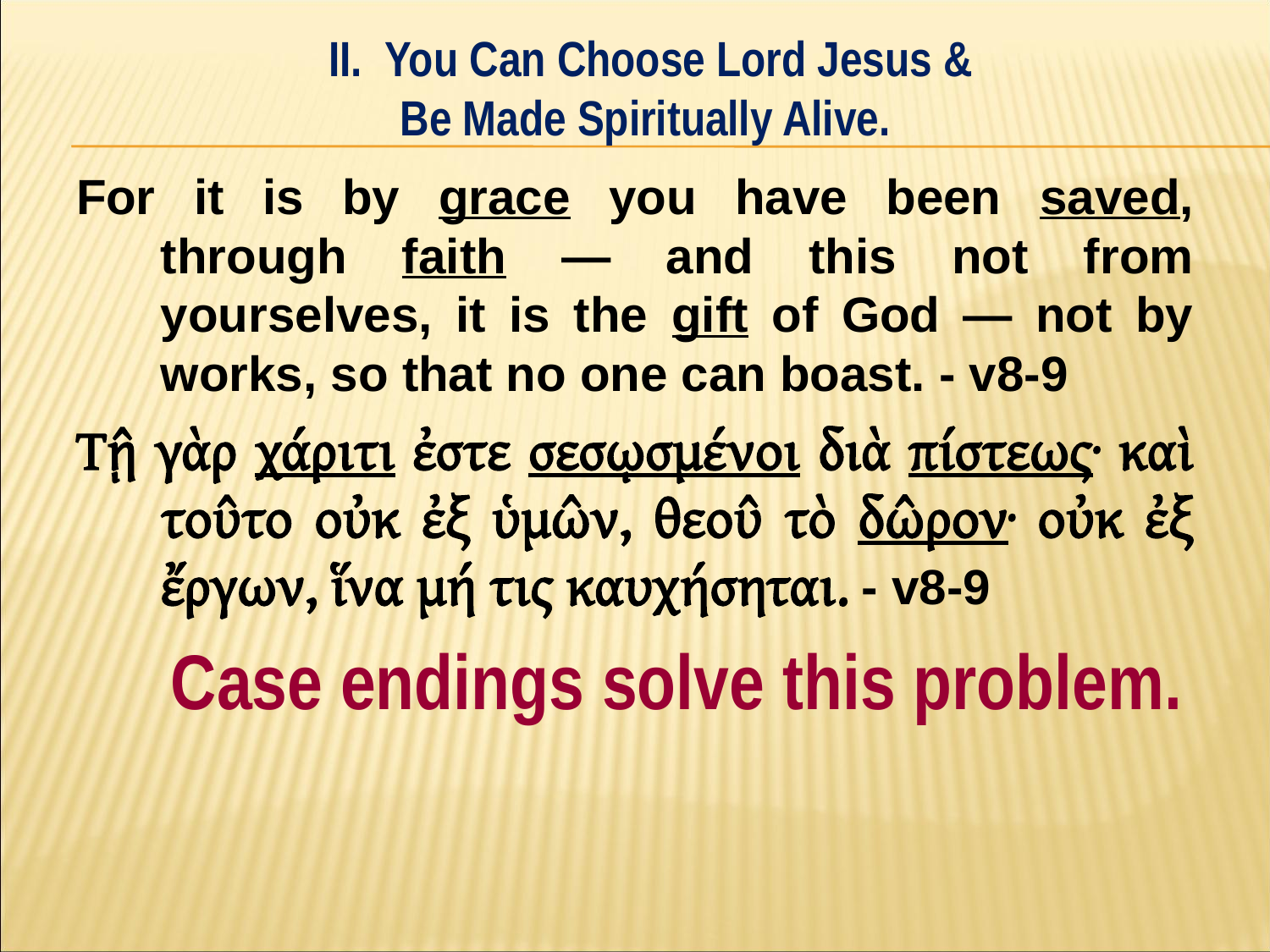

II.  You Can Choose Lord Jesus &
Be Made Spiritually Alive.
#
For it is by grace you have been saved, through faith — and this not from yourselves, it is the gift of God — not by works, so that no one can boast. - v8-9
Τῃ̂ γὰρ χάριτι ἐστε σεσῳσμένοι διὰ πίστεως· καὶ του̂το οὐκ ἐξ ὑμω̂ν, θεου̂ τὸ δω̂ρον· οὐκ ἐξ ἔργων, ἵνα μή τις καυχήσηται. - v8-9
	Case endings solve this problem.